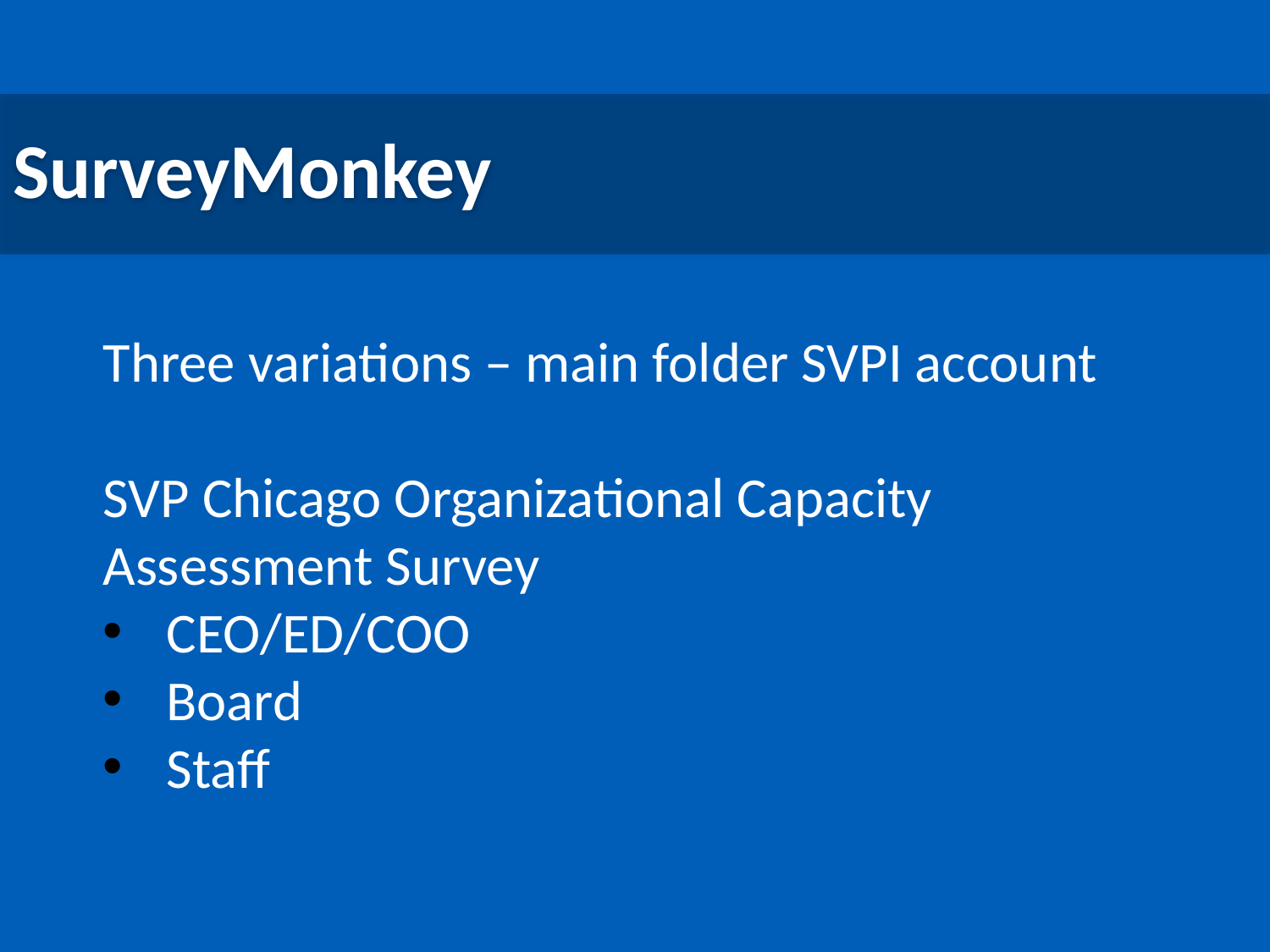

SurveyMonkey

Three variations – main folder SVPI account

SVP Chicago Organizational Capacity Assessment Survey
CEO/ED/COO
Board
Staff